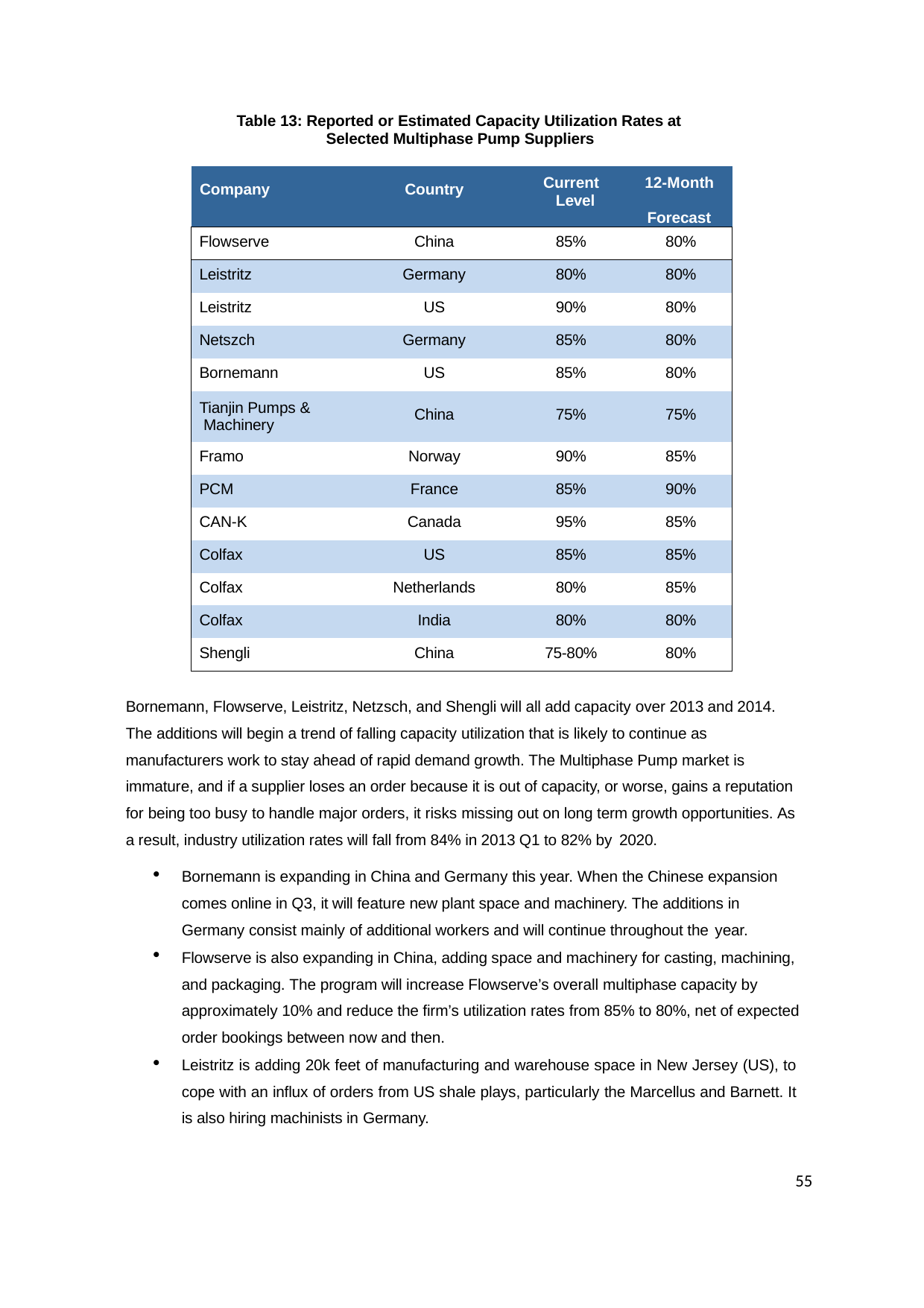

Table 13: Reported or Estimated Capacity Utilization Rates at  Selected Multiphase Pump Suppliers
| Company | Country | Current Level | 12-Month Forecast |
| --- | --- | --- | --- |
| Flowserve | China | 85% | 80% |
| Leistritz | Germany | 80% | 80% |
| Leistritz | US | 90% | 80% |
| Netszch | Germany | 85% | 80% |
| Bornemann | US | 85% | 80% |
| Tianjin Pumps & Machinery | China | 75% | 75% |
| Framo | Norway | 90% | 85% |
| PCM | France | 85% | 90% |
| CAN-K | Canada | 95% | 85% |
| Colfax | US | 85% | 85% |
| Colfax | Netherlands | 80% | 85% |
| Colfax | India | 80% | 80% |
| Shengli | China | 75-80% | 80% |
Bornemann, Flowserve, Leistritz, Netzsch, and Shengli will all add capacity over 2013 and 2014.  The additions will begin a trend of falling capacity utilization that is likely to continue as  manufacturers work to stay ahead of rapid demand growth. The Multiphase Pump market is  immature, and if a supplier loses an order because it is out of capacity, or worse, gains a reputation  for being too busy to handle major orders, it risks missing out on long term growth opportunities. As  a result, industry utilization rates will fall from 84% in 2013 Q1 to 82% by 2020.
Bornemann is expanding in China and Germany this year. When the Chinese expansion  comes online in Q3, it will feature new plant space and machinery. The additions in  Germany consist mainly of additional workers and will continue throughout the year.
Flowserve is also expanding in China, adding space and machinery for casting, machining,  and packaging. The program will increase Flowserve’s overall multiphase capacity by  approximately 10% and reduce the firm’s utilization rates from 85% to 80%, net of expected  order bookings between now and then.
Leistritz is adding 20k feet of manufacturing and warehouse space in New Jersey (US), to  cope with an influx of orders from US shale plays, particularly the Marcellus and Barnett. It  is also hiring machinists in Germany.
55